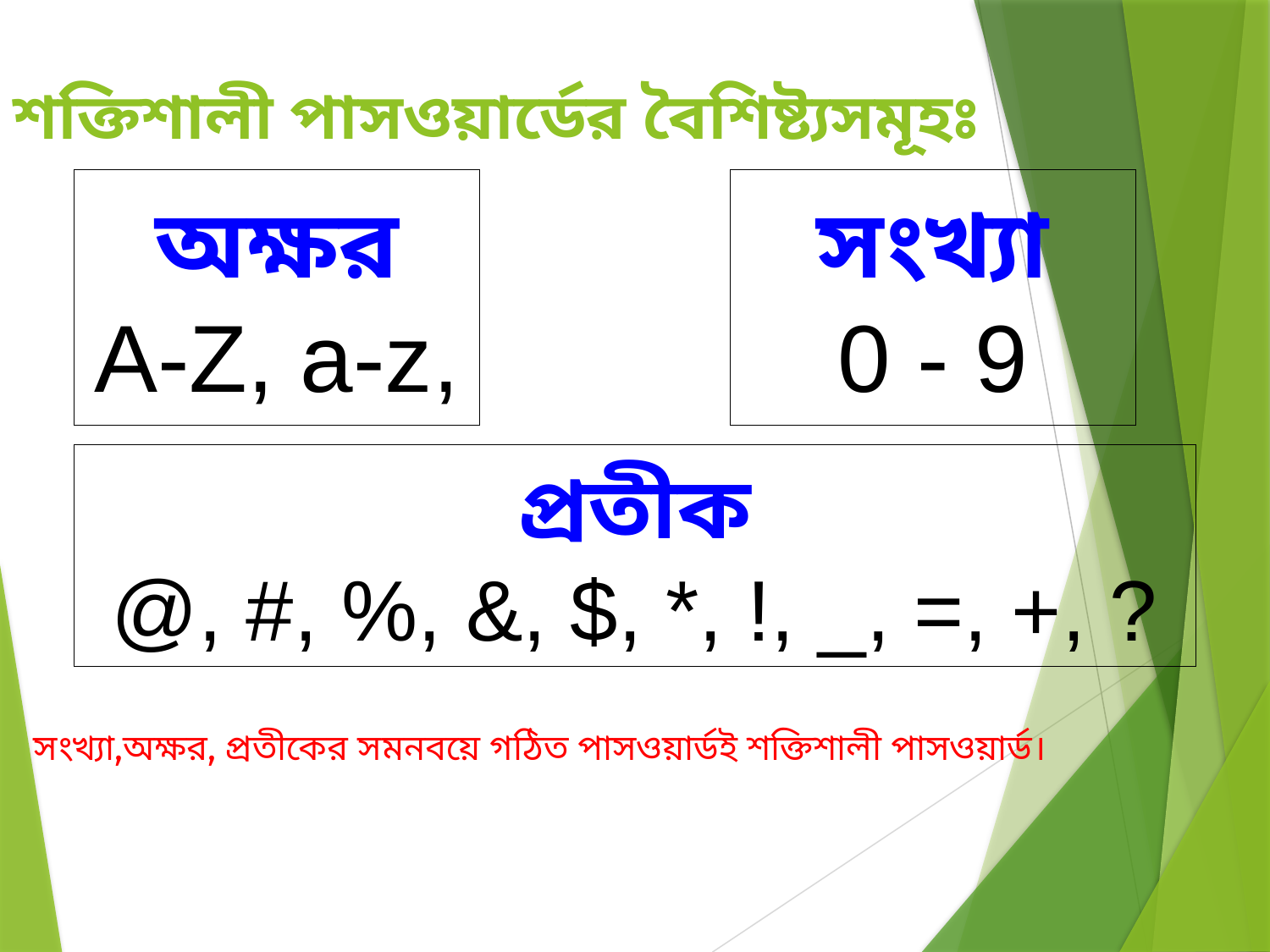

# শক্তিশালী পাসওয়ার্ডের বৈশিষ্ট্যসমূহঃ
অক্ষর
A-Z, a-z,
সংখ্যা
0 - 9
প্রতীক
@, #, %, &, $, *, !, _, =, +, ?
সংখ্যা,অক্ষর, প্রতীকের সমনবয়ে গঠিত পাসওয়ার্ডই শক্তিশালী পাসওয়ার্ড।